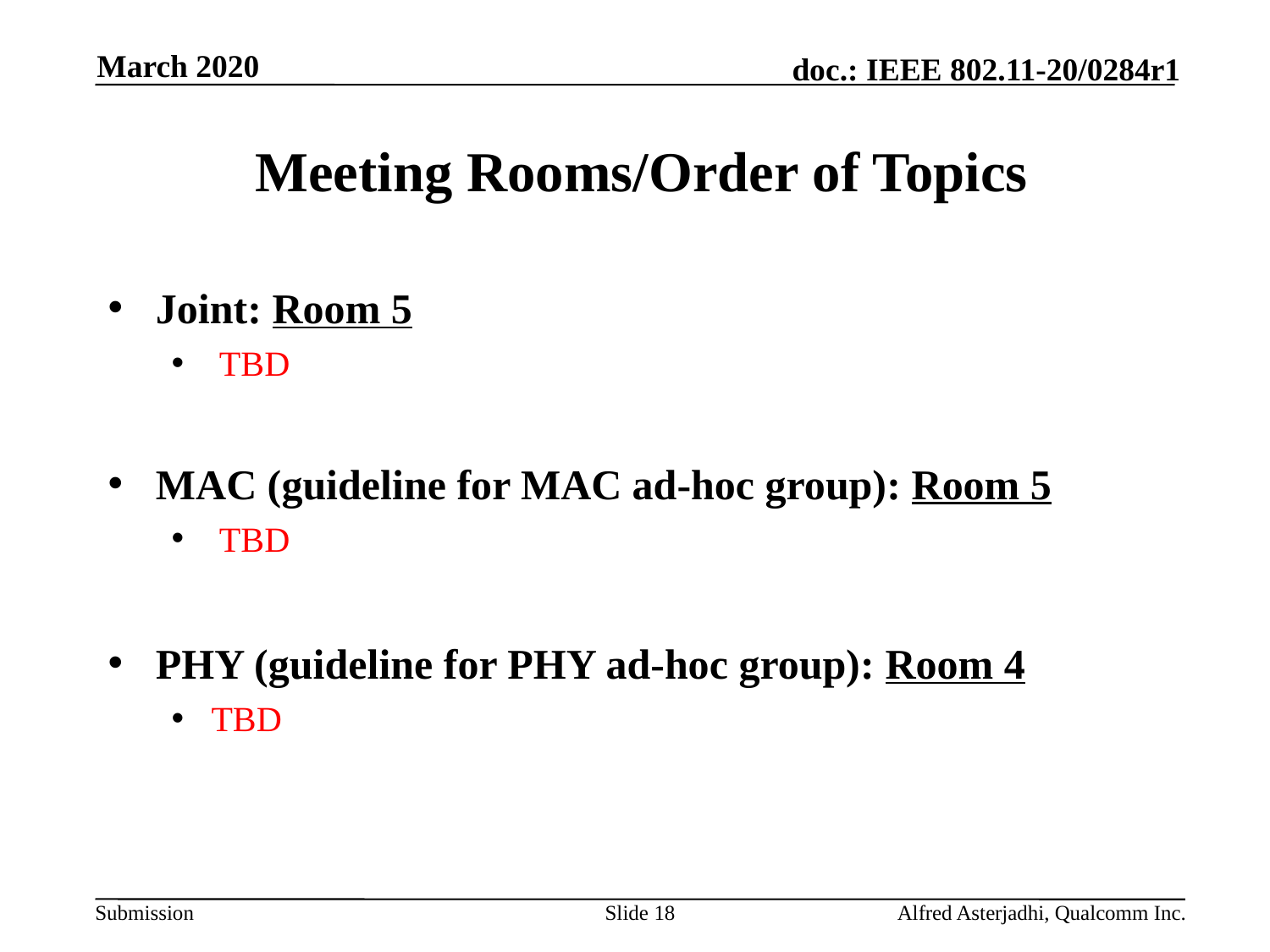

March 2020
# Meeting Rooms/Order of Topics
Joint: Room 5
TBD

MAC (guideline for MAC ad-hoc group): Room 5
TBD

PHY (guideline for PHY ad-hoc group): Room 4
TBD
Slide 18
Alfred Asterjadhi, Qualcomm Inc.